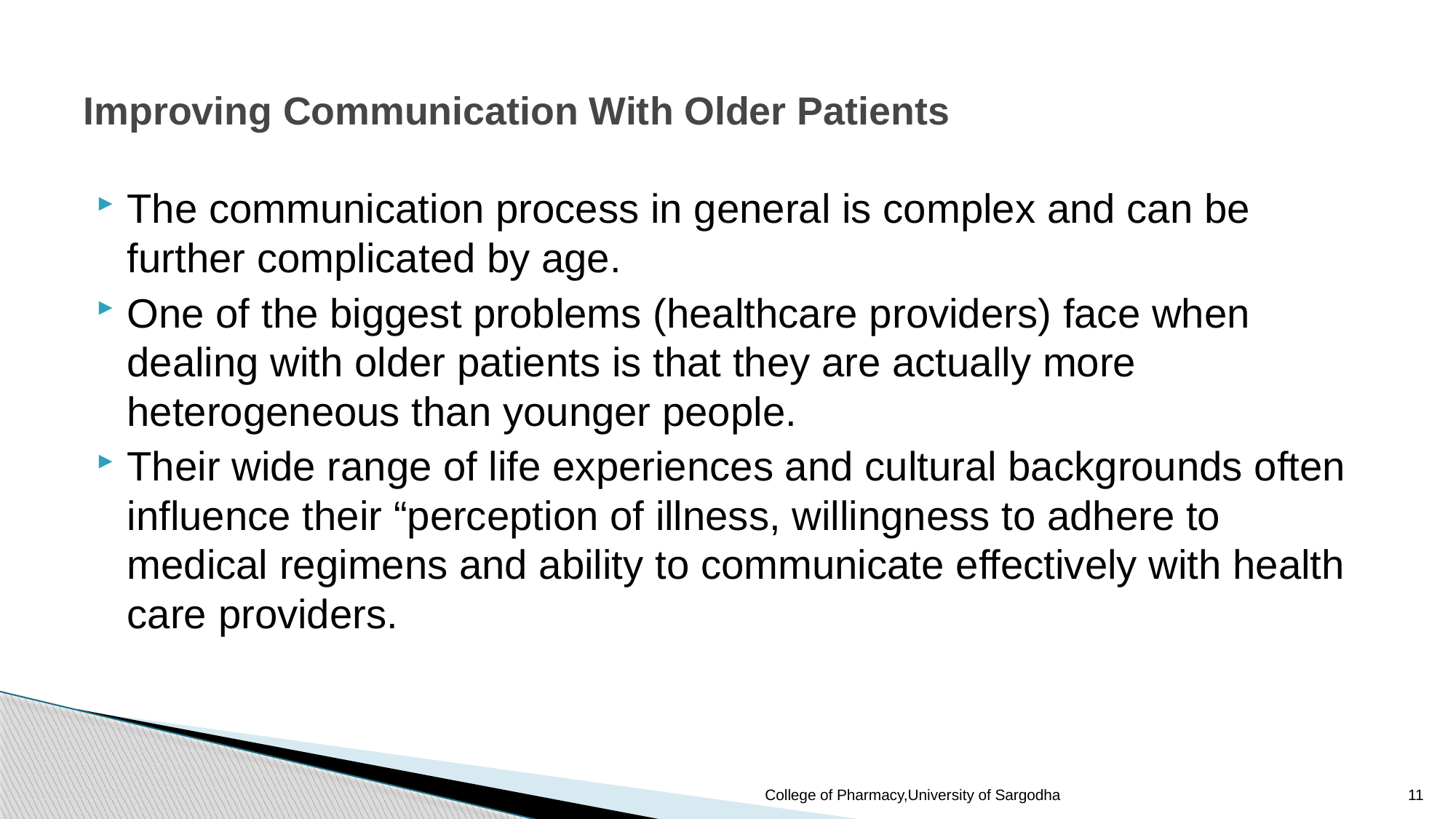

# Improving Communication With Older Patients
The communication process in general is complex and can be further complicated by age.
One of the biggest problems (healthcare providers) face when dealing with older patients is that they are actually more heterogeneous than younger people.
Their wide range of life experiences and cultural backgrounds often influence their “perception of illness, willingness to adhere to medical regimens and ability to communicate effectively with health care providers.

College of Pharmacy,University of Sargodha
11